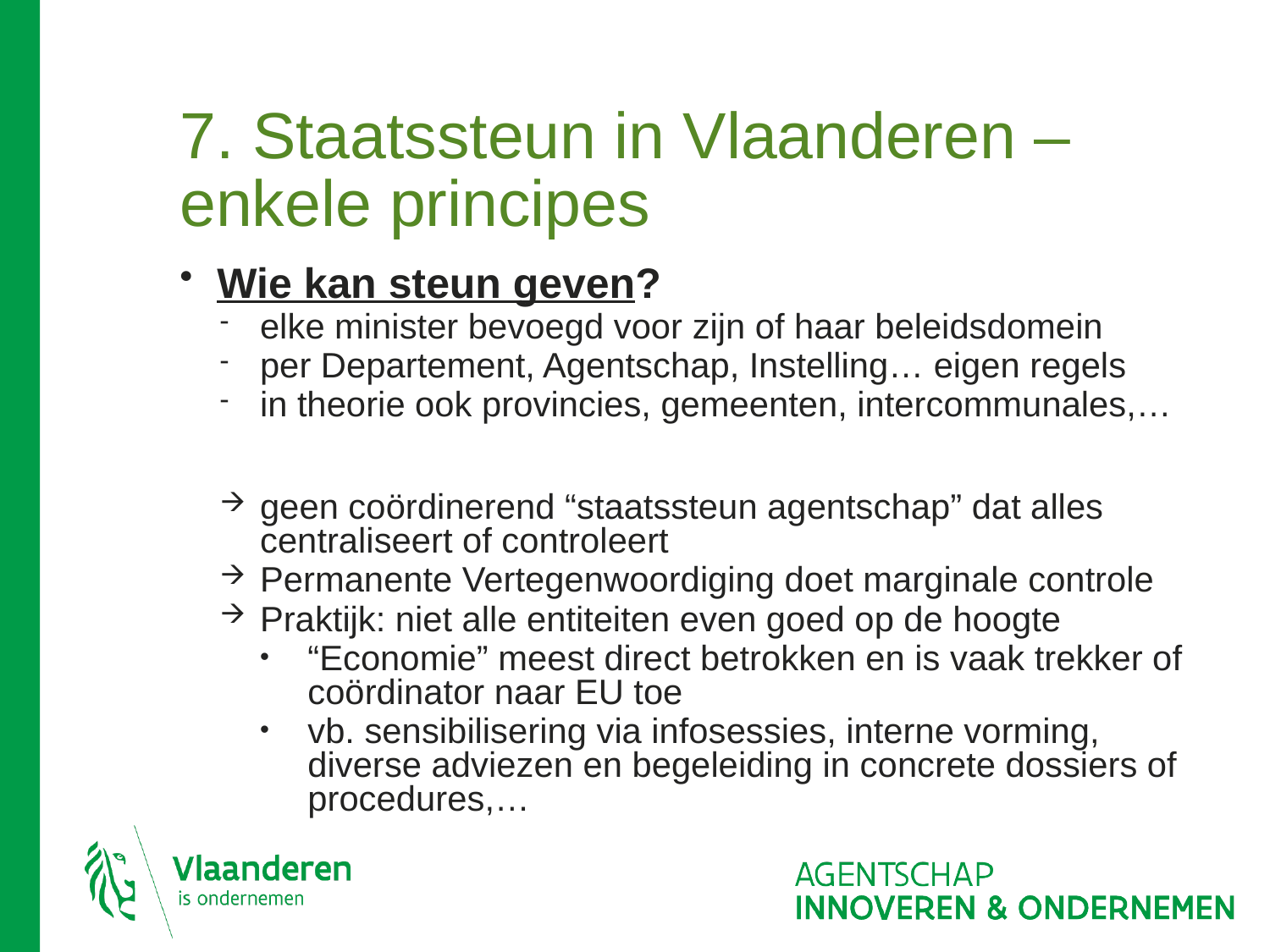

# 7. Staatssteun in Vlaanderen – enkele principes
Wie kan steun geven?
elke minister bevoegd voor zijn of haar beleidsdomein
per Departement, Agentschap, Instelling… eigen regels
in theorie ook provincies, gemeenten, intercommunales,…

geen coördinerend “staatssteun agentschap” dat alles centraliseert of controleert
Permanente Vertegenwoordiging doet marginale controle
Praktijk: niet alle entiteiten even goed op de hoogte
“Economie” meest direct betrokken en is vaak trekker of coördinator naar EU toe
vb. sensibilisering via infosessies, interne vorming, diverse adviezen en begeleiding in concrete dossiers of procedures,…